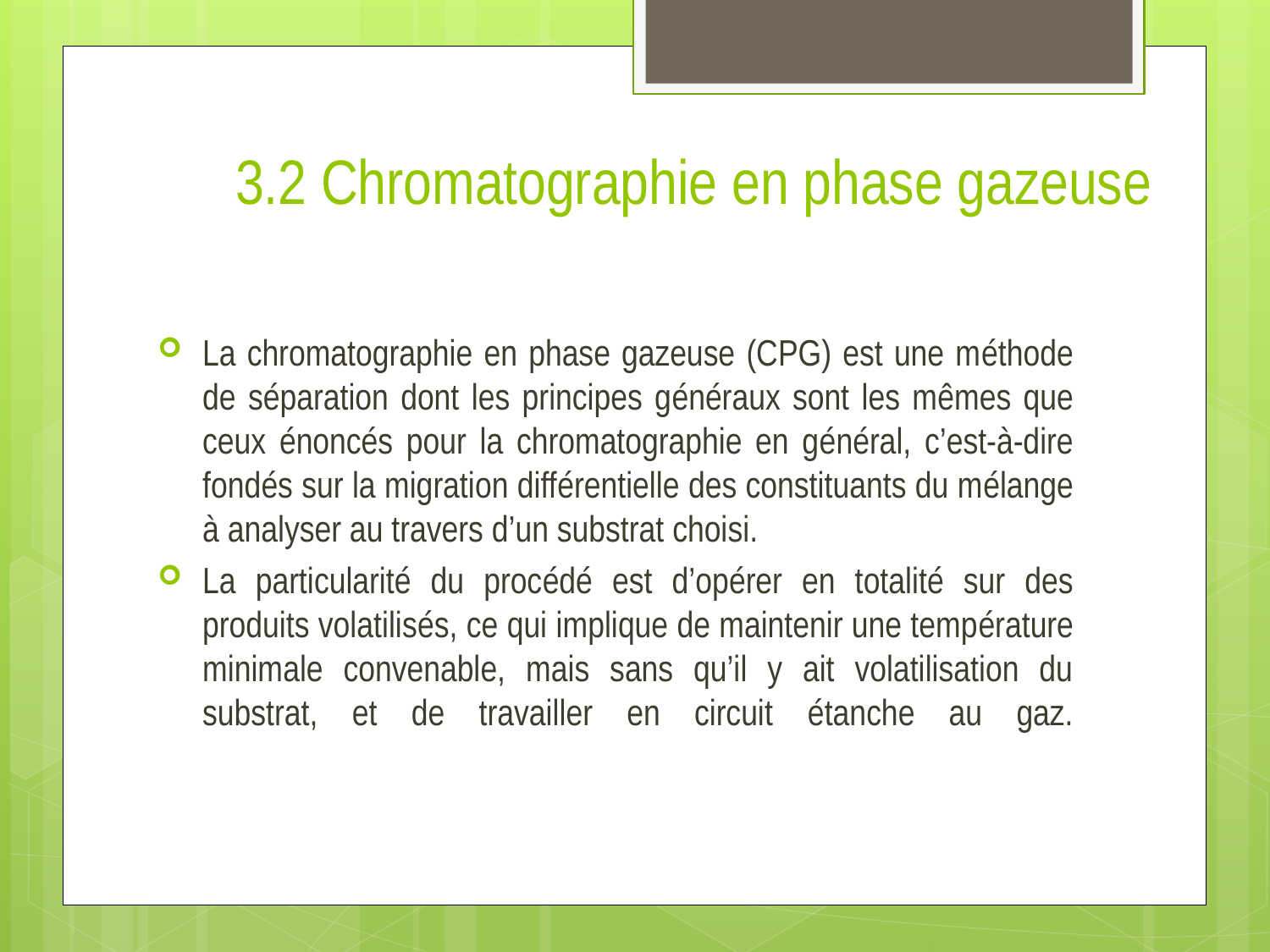

# 3.2 Chromatographie en phase gazeuse
La chromatographie en phase gazeuse (CPG) est une méthode de séparation dont les principes généraux sont les mêmes que ceux énoncés pour la chromatographie en général, c’est-à-dire fondés sur la migration différentielle des constituants du mélange à analyser au travers d’un substrat choisi.
La particularité du procédé est d’opérer en totalité sur des produits volatilisés, ce qui implique de maintenir une température minimale convenable, mais sans qu’il y ait volatilisation du substrat, et de travailler en circuit étanche au gaz.